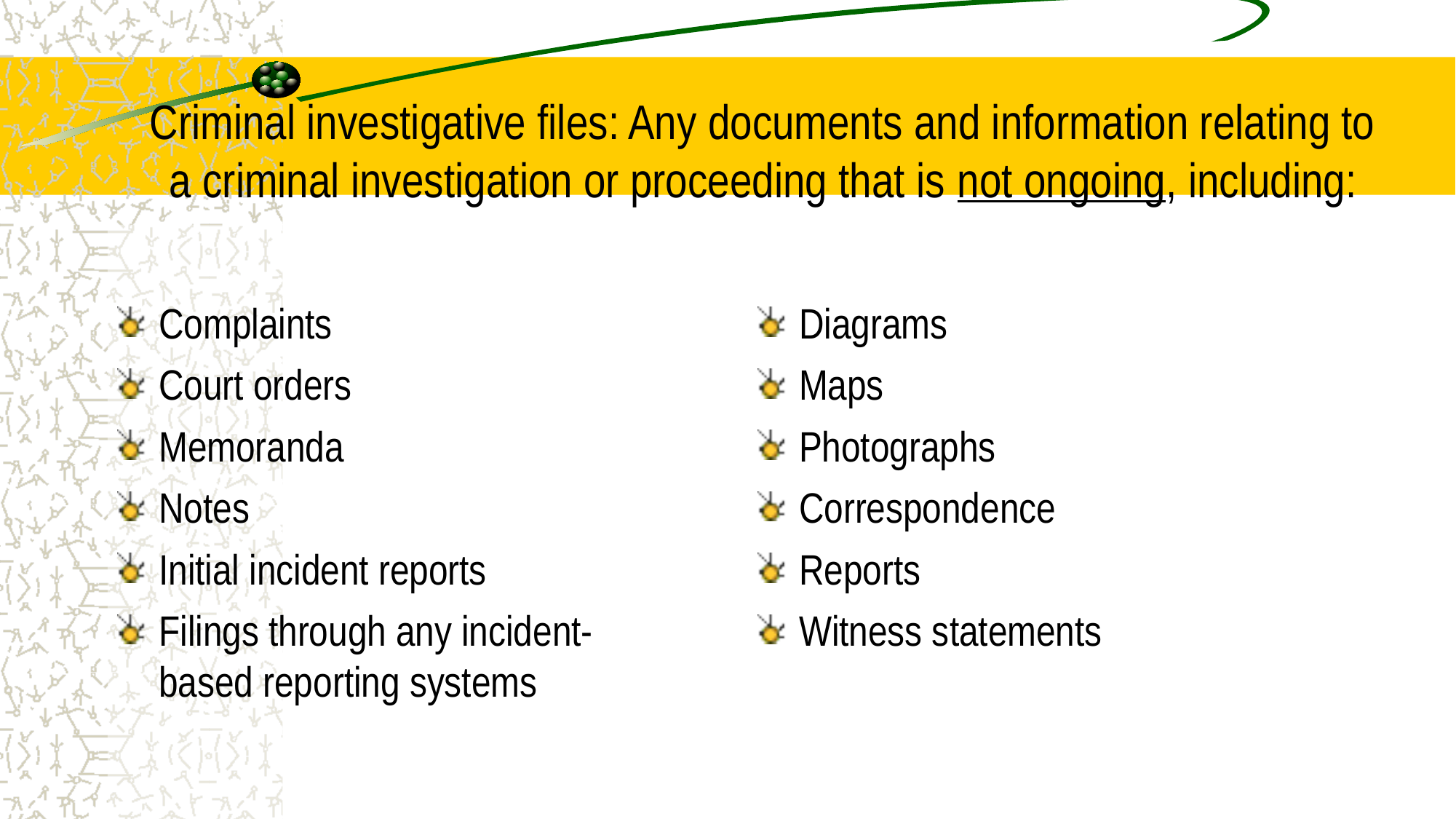

# Criminal investigative files: Any documents and information relating to a criminal investigation or proceeding that is not ongoing, including:
Complaints
Court orders
Memoranda
Notes
Initial incident reports
Filings through any incident-based reporting systems

Diagrams
Maps
Photographs
Correspondence
Reports
Witness statements